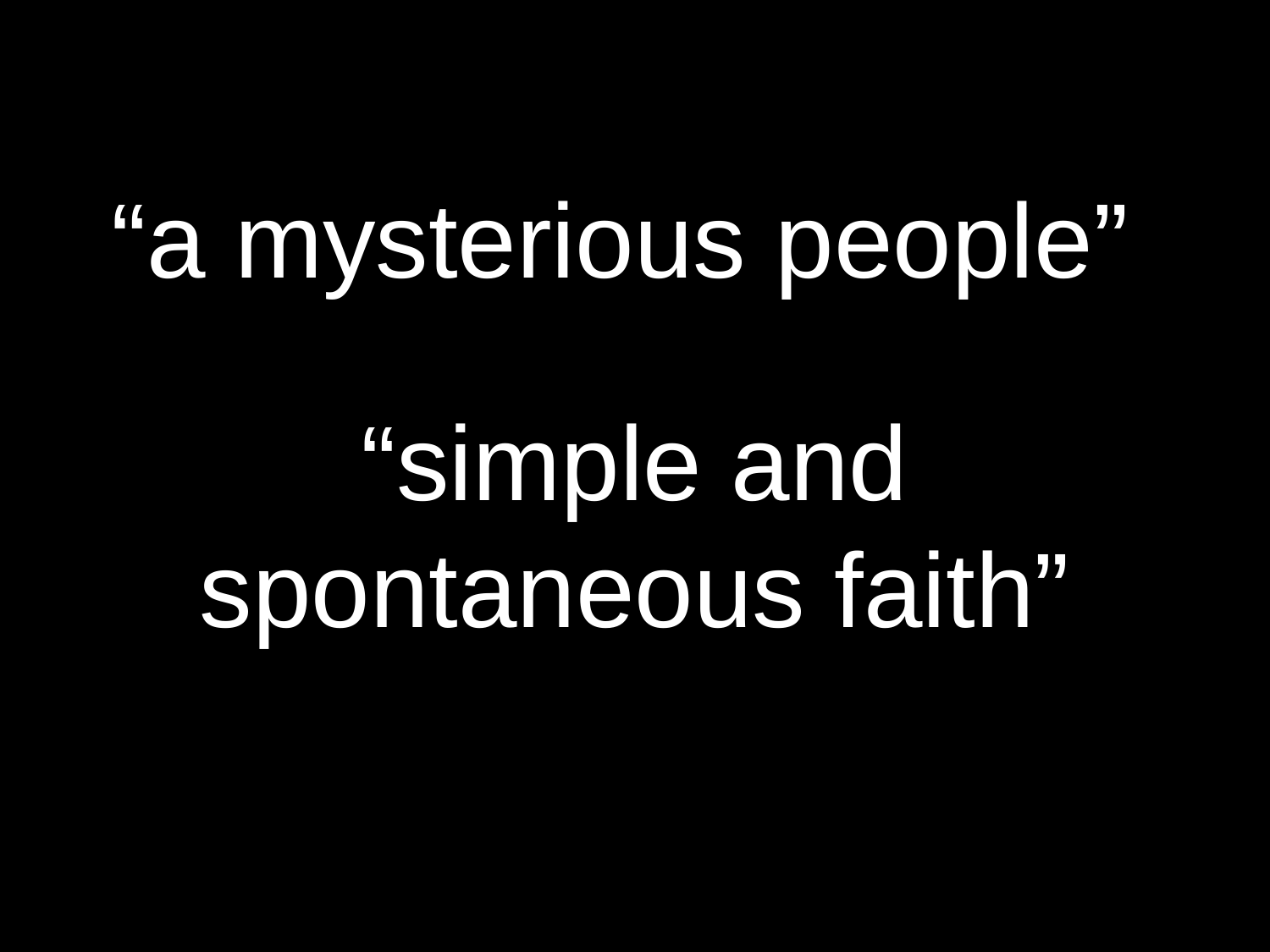

“a mysterious people”

“simple and spontaneous faith”